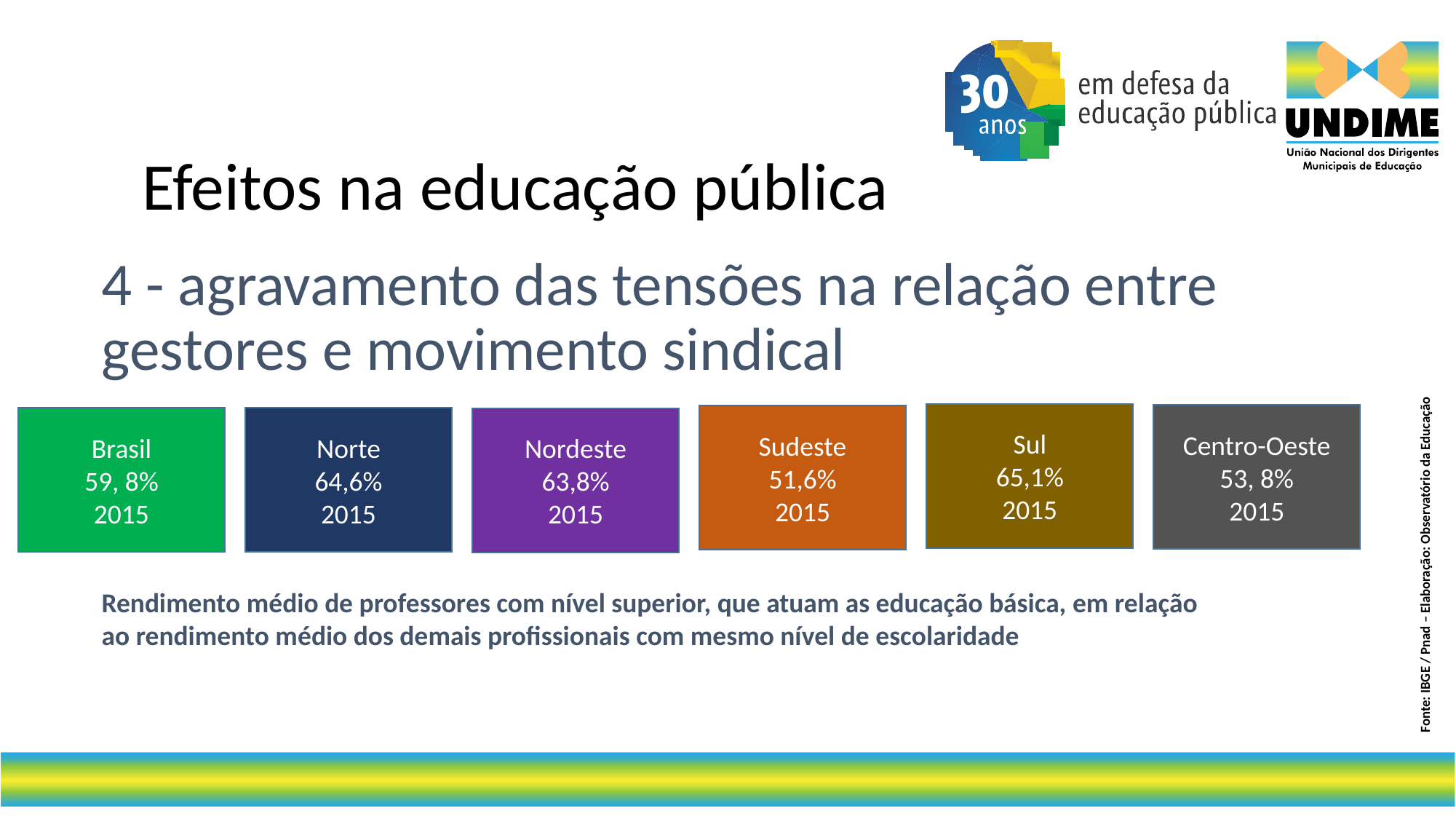

# Efeitos na educação pública
4 - agravamento das tensões na relação entre gestores e movimento sindical

Sul
65,1%
2015
Centro-Oeste
53, 8%
2015
Sudeste
51,6%
2015
Brasil
59, 8%
2015
Norte
64,6%
2015
Nordeste
63,8%
2015
Fonte: IBGE / Pnad – Elaboração: Observatório da Educação
Rendimento médio de professores com nível superior, que atuam as educação básica, em relação ao rendimento médio dos demais profissionais com mesmo nível de escolaridade